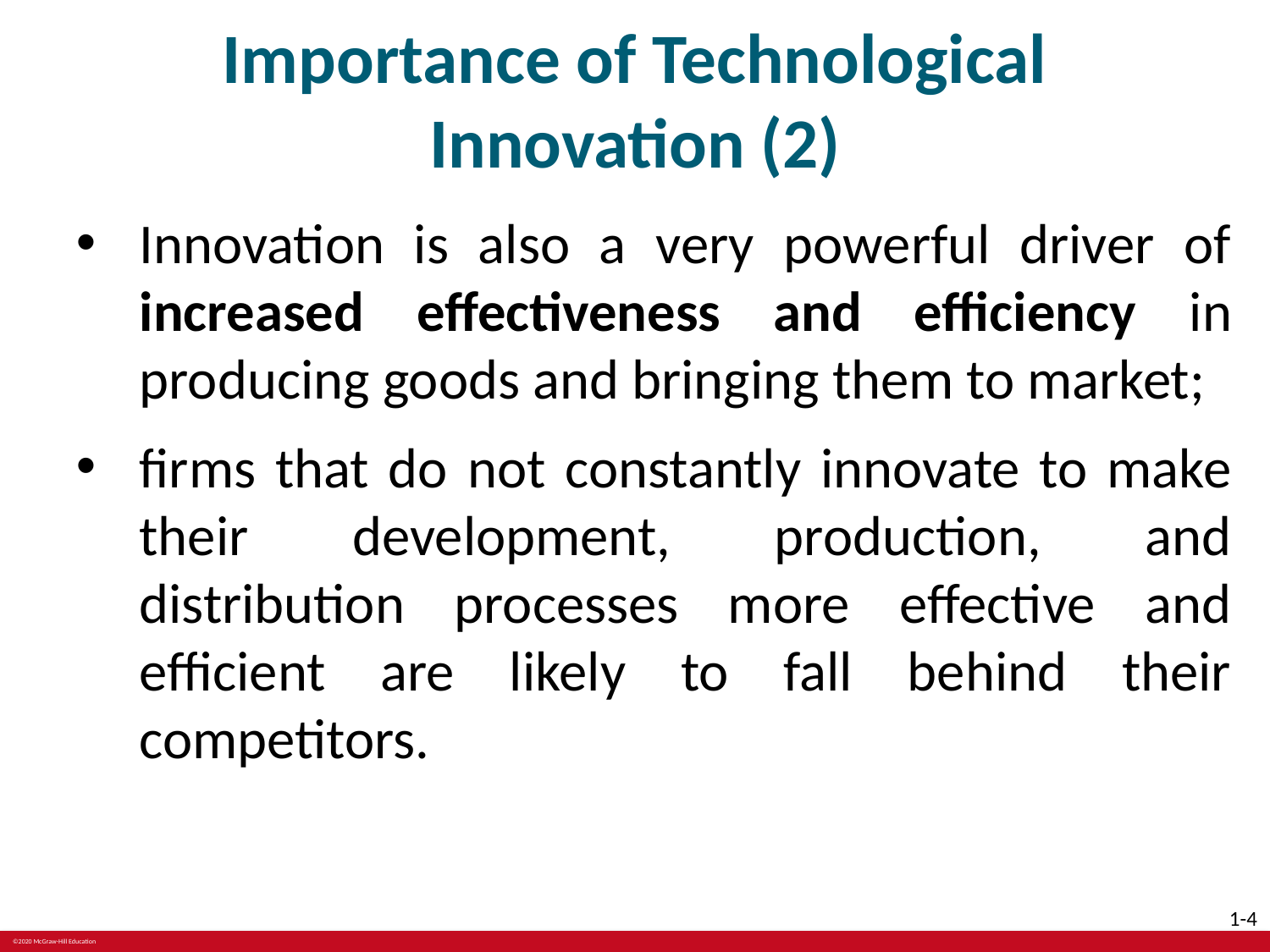

# Importance of Technological Innovation (2)
Innovation is also a very powerful driver of increased effectiveness and efficiency in producing goods and bringing them to market;
firms that do not constantly innovate to make their development, production, and distribution processes more effective and efficient are likely to fall behind their competitors.